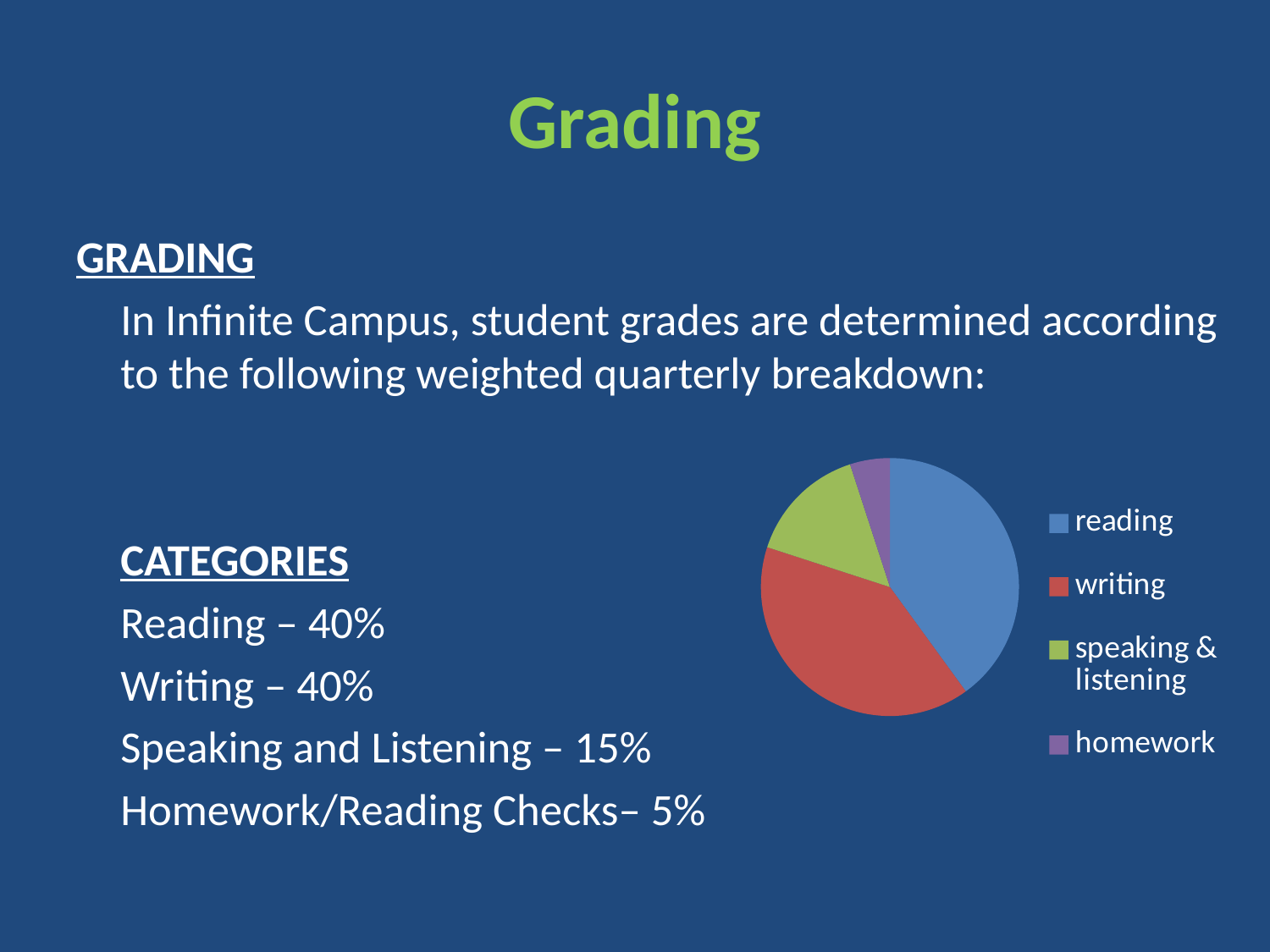

# Grading
GRADING
	In Infinite Campus, student grades are determined according to the following weighted quarterly breakdown:

	CATEGORIES
		Reading – 40%
		Writing – 40%
		Speaking and Listening – 15%
		Homework/Reading Checks– 5%

### Chart

| Category | Grades |
|---|---|
| reading | 40.0 |
| writing | 40.0 |
| speaking & listening | 15.0 |
| homework | 5.0 |